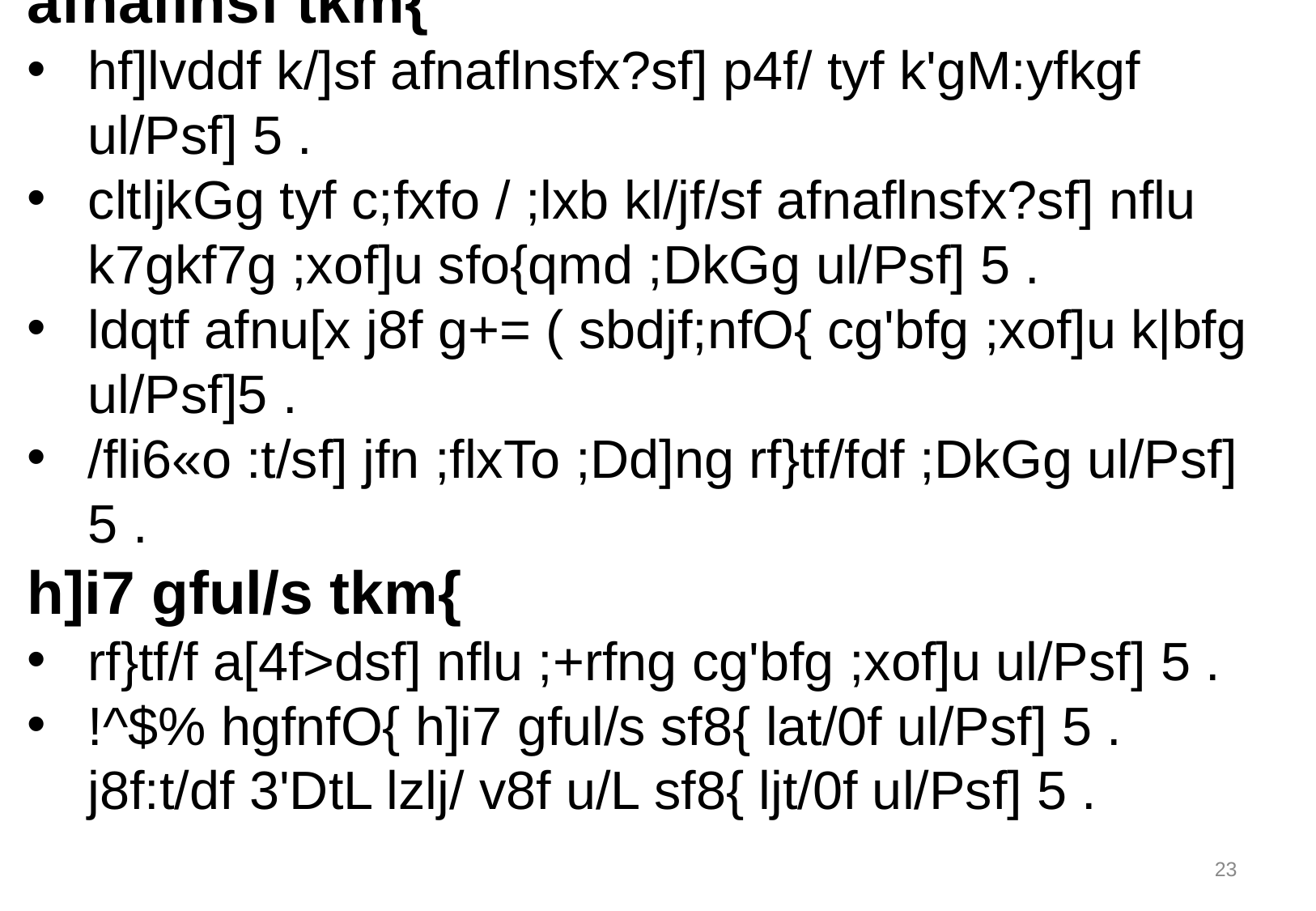

afnaflnsf tkm{
hf]lvddf k/]sf afnaflnsfx?sf] p4f/ tyf k'gM:yfkgf ul/Psf] 5 .
cltljkGg tyf c;fxfo / ;lxb kl/jf/sf afnaflnsfx?sf] nflu k7gkf7g ;xof]u sfo{qmd ;DkGg ul/Psf] 5 .
ldqtf afnu[x j8f g+= ( sbdjf;nfO{ cg'bfg ;xof]u k|bfg ul/Psf]5 .
/fli6«o :t/sf] jfn ;flxTo ;Dd]ng rf}tf/fdf ;DkGg ul/Psf] 5 .
h]i7 gful/s tkm{
rf}tf/f a[4f>dsf] nflu ;+rfng cg'bfg ;xof]u ul/Psf] 5 .
!^$% hgfnfO{ h]i7 gful/s sf8{ lat/0f ul/Psf] 5 . j8f:t/df 3'DtL lzlj/ v8f u/L sf8{ ljt/0f ul/Psf] 5 .
23